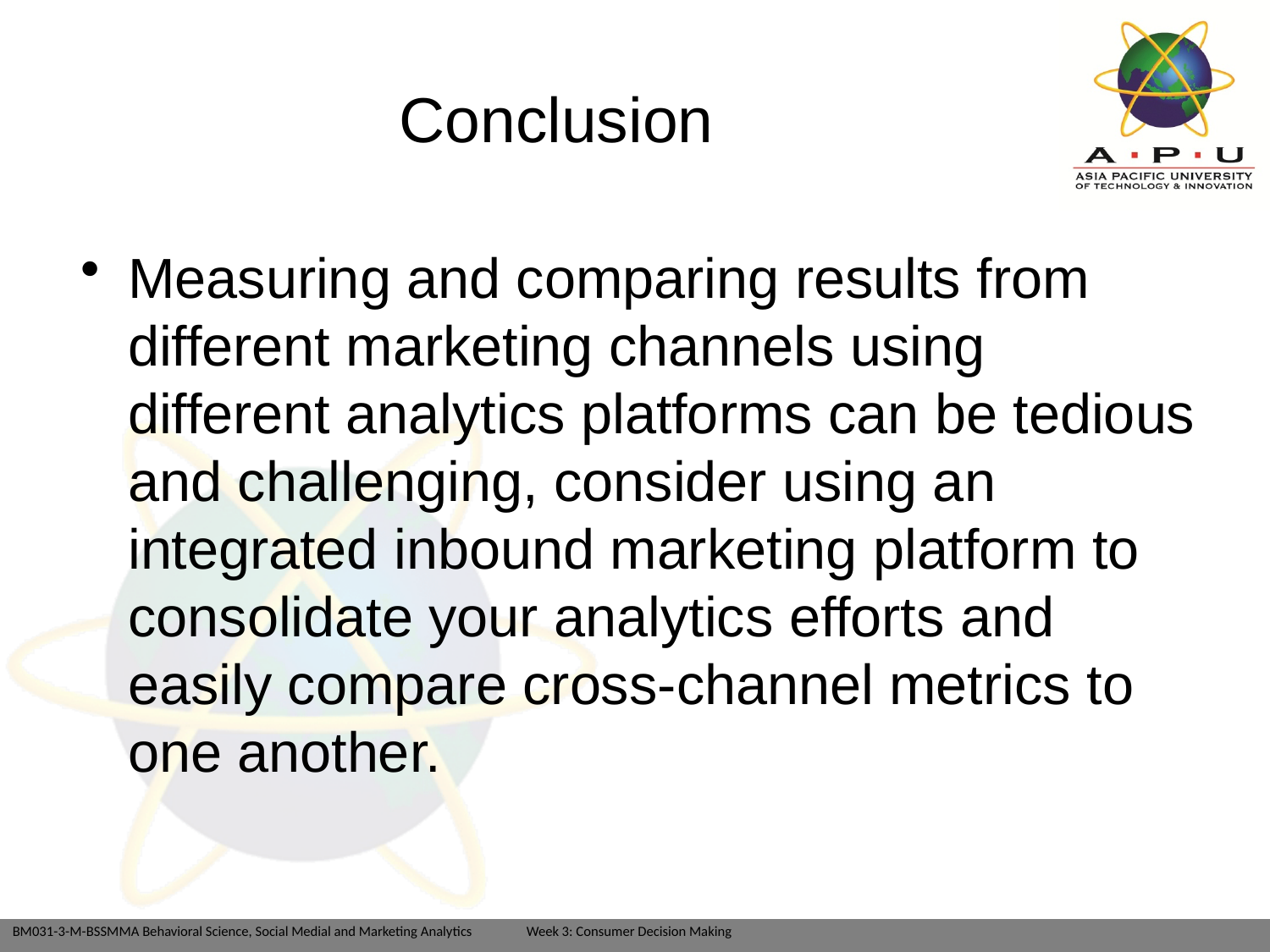

# Conclusion
Measuring and comparing results from different marketing channels using different analytics platforms can be tedious and challenging, consider using an integrated inbound marketing platform to consolidate your analytics efforts and easily compare cross-channel metrics to one another.